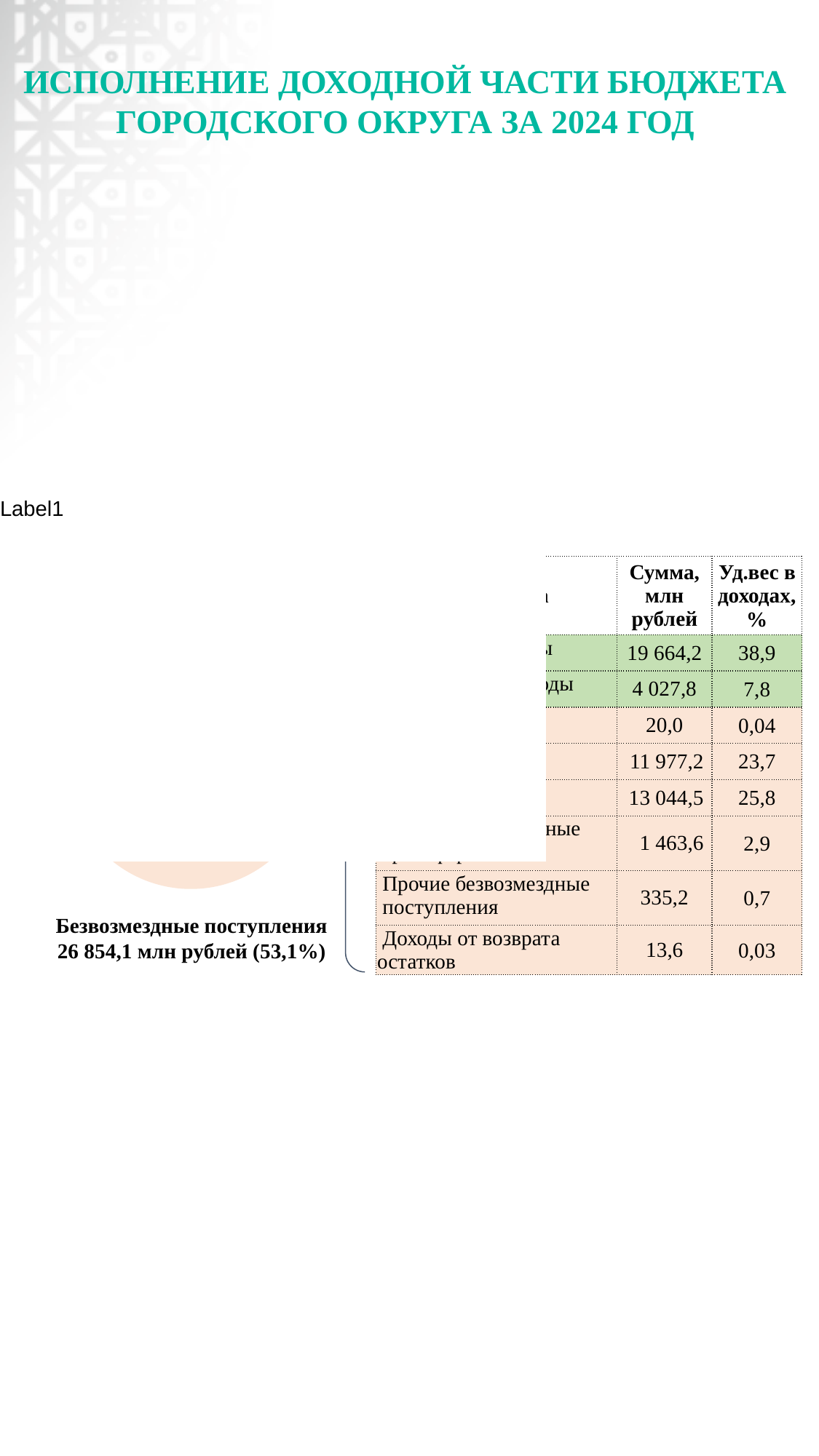

ИСПОЛНЕНИЕ ДОХОДНОЙ ЧАСТИ БЮДЖЕТА
ГОРОДСКОГО ОКРУГА ЗА 2024 ГОД
Налоговые и неналоговые доходы
23 692,0 млн рублей (46,9%)
| Вид дохода | Сумма, млн рублей | Уд.вес в доходах, % |
| --- | --- | --- |
| Налоговые доходы | 19 664,2 | 38,9 |
| Неналоговые доходы | 4 027,8 | 7,8 |
| Дотации | 20,0 | 0,04 |
| Субсидии | 11 977,2 | 23,7 |
| Субвенции | 13 044,5 | 25,8 |
| Иные межбюджетные трансферты | 1 463,6 | 2,9 |
| Прочие безвозмездные поступления | 335,2 | 0,7 |
| Доходы от возврата остатков | 13,6 | 0,03 |

### Chart

| Category | Продажи |
|---|---|
| Кв. 1 | 15670.75 |
| Кв. 2 | 20235.25 |
50 546,1 млн рублей
Безвозмездные поступления
26 854,1 млн рублей (53,1%)